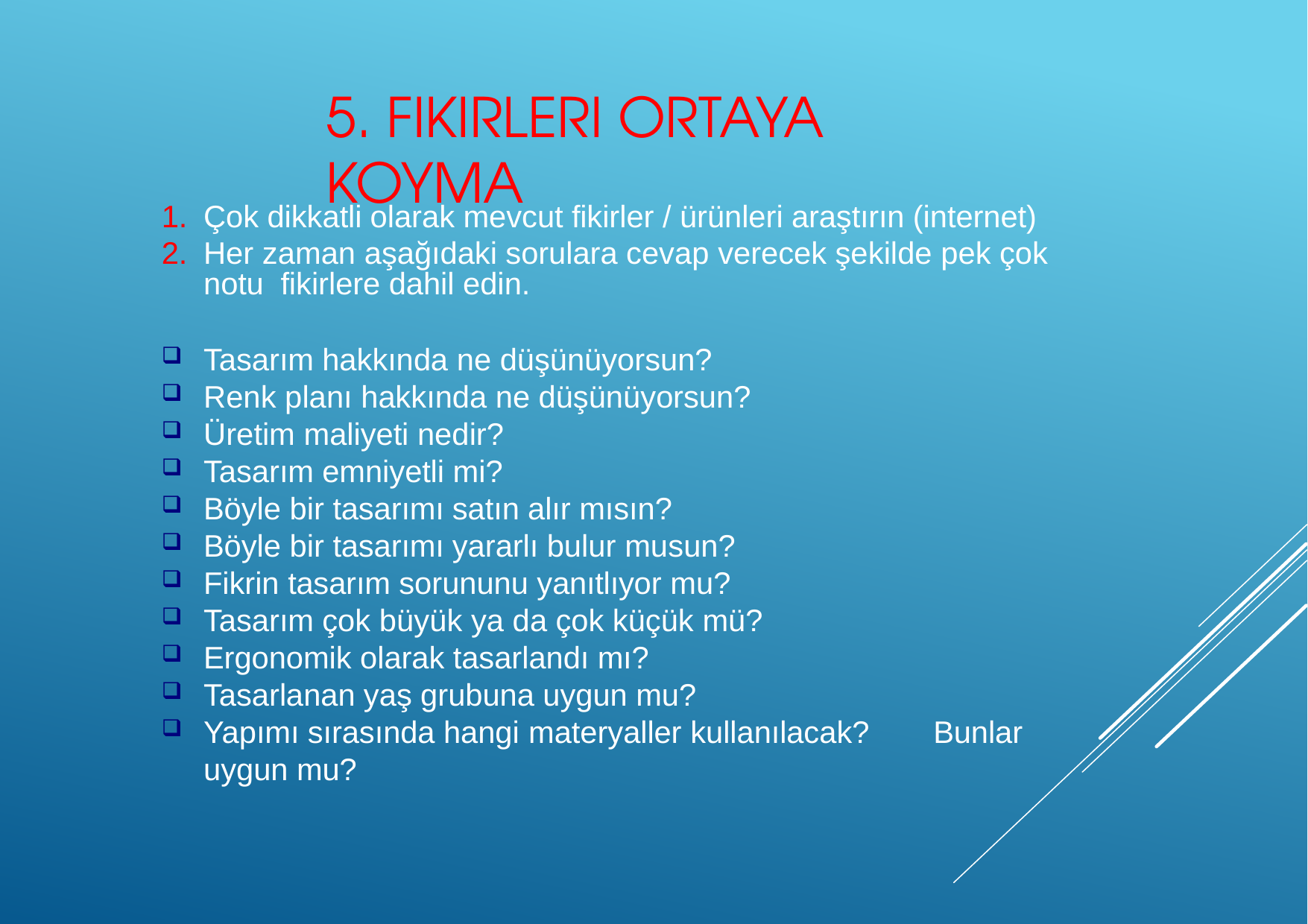

# 5. Fikirleri ortaya koyma
Çok dikkatli olarak mevcut fikirler / ürünleri araştırın (internet)
Her zaman aşağıdaki sorulara cevap verecek şekilde pek çok notu  fikirlere dahil edin.

Tasarım hakkında ne düşünüyorsun?
Renk planı hakkında ne düşünüyorsun?
Üretim maliyeti nedir?
Tasarım emniyetli mi?
Böyle bir tasarımı satın alır mısın?
Böyle bir tasarımı yararlı bulur musun?
Fikrin tasarım sorununu yanıtlıyor mu?
Tasarım çok büyük ya da çok küçük mü?
Ergonomik olarak tasarlandı mı?
Tasarlanan yaş grubuna uygun mu?
Yapımı sırasında hangi materyaller kullanılacak?	Bunlar uygun mu?